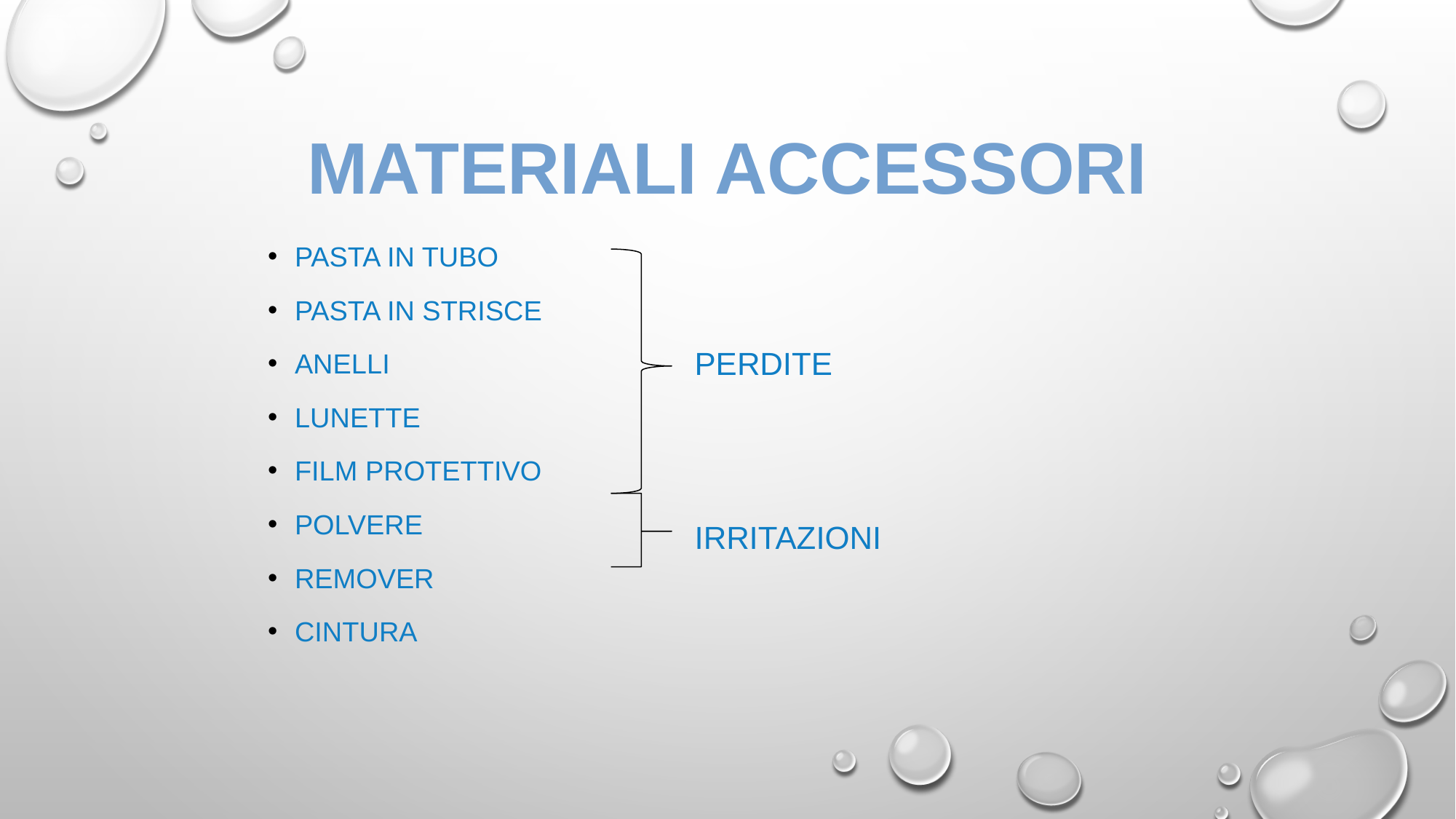

MATERIALI ACCESSORI
PASTA IN TUBO
PASTA IN STRISCE
ANELLI
LUNETTE
FILM PROTETTIVO
POLVERE
REMOVER
CINTURA

PERDITE

IRRITAZIONI